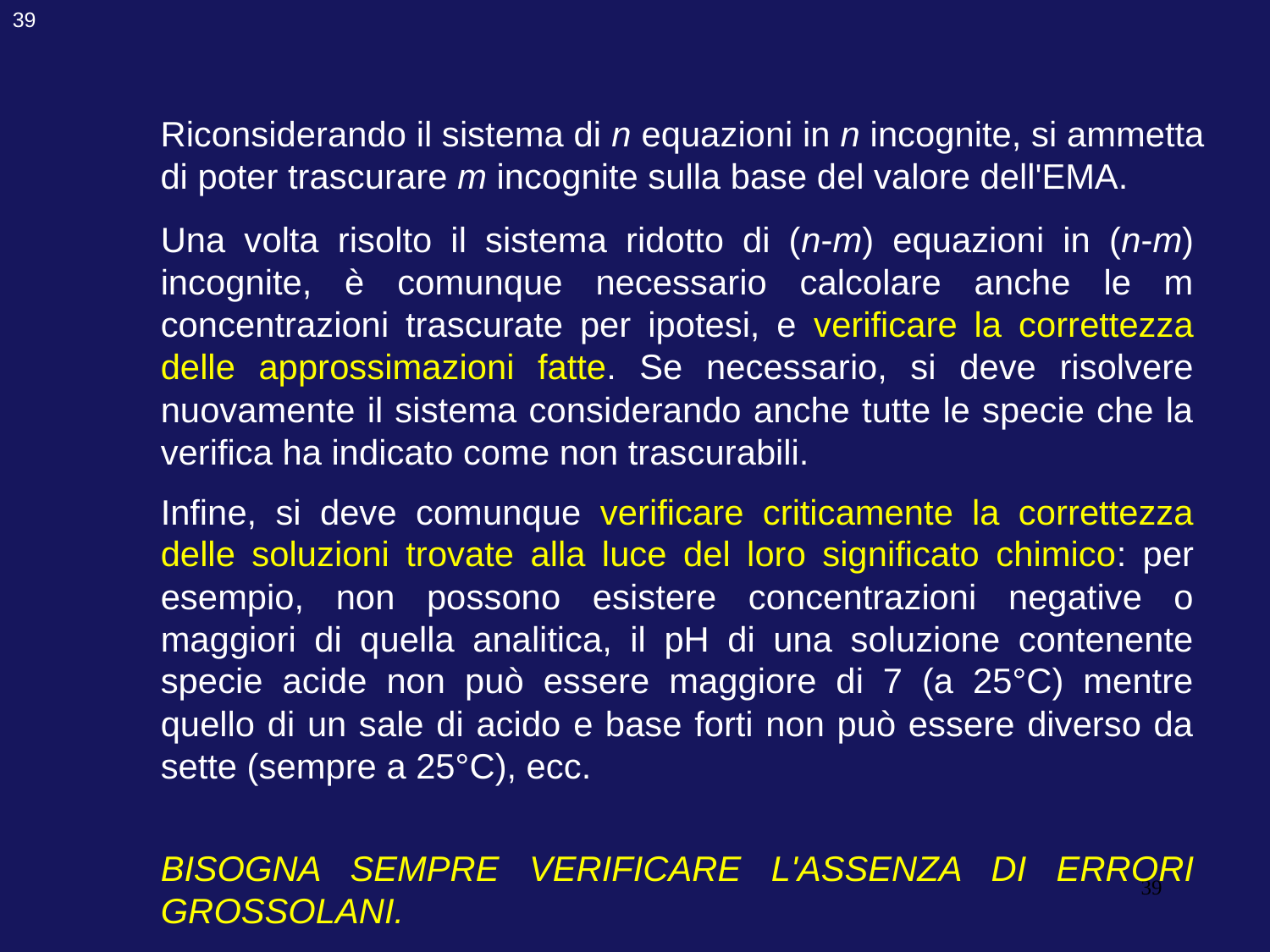

39
Riconsiderando il sistema di n equazioni in n incognite, si ammetta di poter trascurare m incognite sulla base del valore dell'EMA.
Una volta risolto il sistema ridotto di (n-m) equazioni in (n-m) incognite, è comunque necessario calcolare anche le m concentrazioni trascurate per ipotesi, e verificare la correttezza delle approssimazioni fatte. Se necessario, si deve risolvere nuovamente il sistema considerando anche tutte le specie che la verifica ha indicato come non trascurabili.
Infine, si deve comunque verificare criticamente la correttezza delle soluzioni trovate alla luce del loro significato chimico: per esempio, non possono esistere concentrazioni negative o maggiori di quella analitica, il pH di una soluzione contenente specie acide non può essere maggiore di 7 (a 25°C) mentre quello di un sale di acido e base forti non può essere diverso da sette (sempre a 25°C), ecc.

BISOGNA SEMPRE VERIFICARE L'ASSENZA DI ERRORI GROSSOLANI.
39